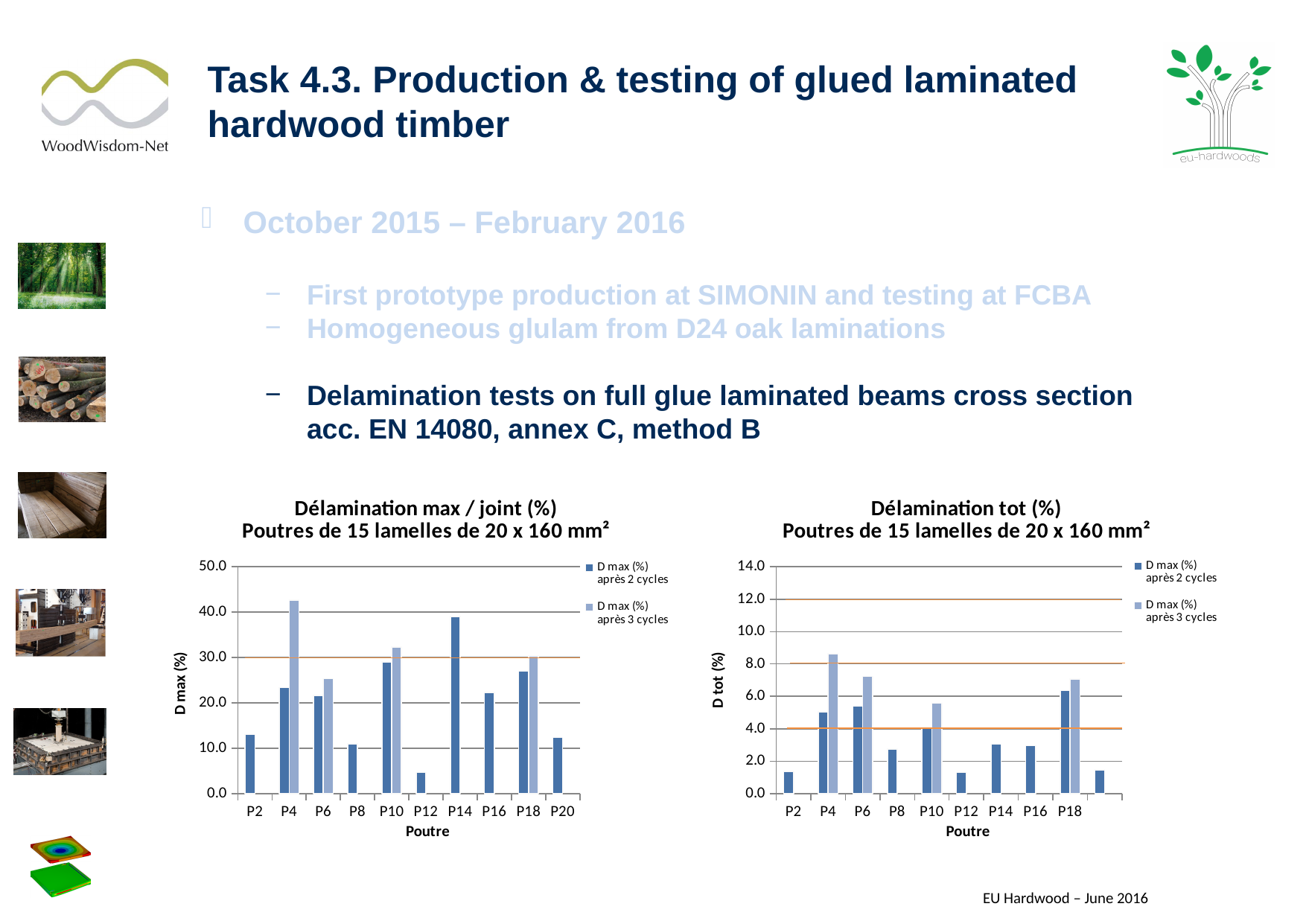

Task 4.3. Production & testing of glued laminated hardwood timber

October 2015 – February 2016

First prototype production at SIMONIN and testing at FCBA
Homogeneous glulam from D24 oak laminations

Delamination tests on full glue laminated beams cross section acc. EN 14080, annex C, method B

### Chart: Délamination max / joint (%)
Poutres de 15 lamelles de 20 x 160 mm²

| Category | D max (%)
après 2 cycles | D max (%)
après 3 cycles |
|---|---|---|
| P2 | 13.0 | None |
| P4 | 23.333333333333332 | 42.66666666666667 |
| P6 | 21.666666666666668 | 25.333333333333336 |
| P8 | 11.0 | None |
| P10 | 28.999999999999996 | 32.33333333333333 |
| P12 | 4.666666666666667 | None |
| P14 | 39.0 | None |
| P16 | 22.333333333333332 | None |
| P18 | 27.0 | 30.333333333333336 |
| P20 | 12.333333333333334 | None |

### Chart: Délamination tot (%)
Poutres de 15 lamelles de 20 x 160 mm²

| Category | D max (%)
après 2 cycles | D max (%)
après 3 cycles |
|---|---|---|
| P2 | 1.380952380952381 | None |
| P4 | 5.0476190476190474 | 8.642857142857142 |
| P6 | 5.3809523809523805 | 7.238095238095238 |
| P8 | 2.738095238095238 | None |
| P10 | 4.071428571428572 | 5.571428571428571 |
| P12 | 1.3095238095238095 | None |
| P14 | 3.0476190476190474 | None |
| P16 | 2.9523809523809526 | None |
| P18 | 6.357142857142857 | 7.071428571428571 |